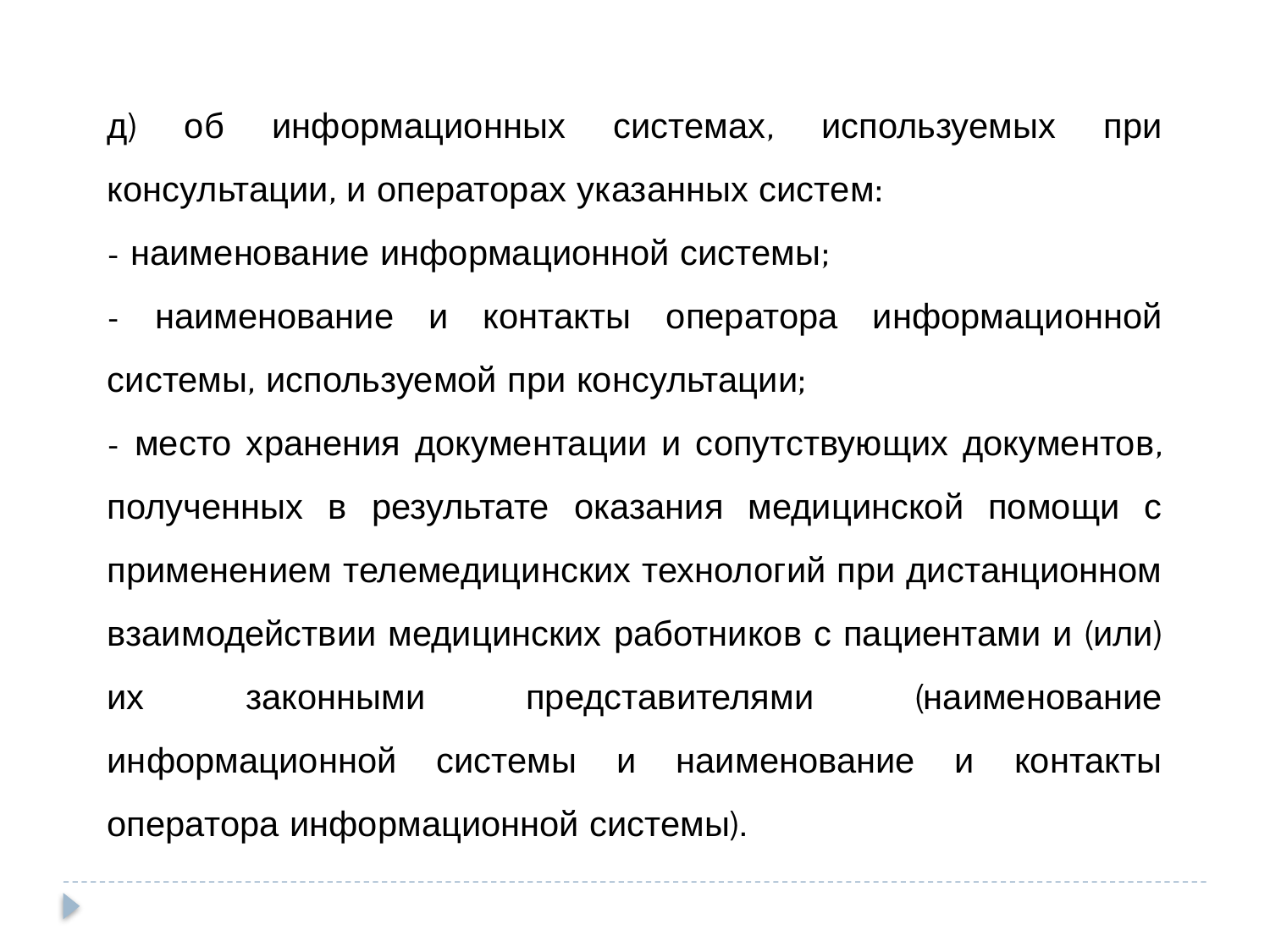

д) об информационных системах, используемых при консультации, и операторах указанных систем:
- наименование информационной системы;
- наименование и контакты оператора информационной системы, используемой при консультации;
- место хранения документации и сопутствующих документов, полученных в результате оказания медицинской помощи с применением телемедицинских технологий при дистанционном взаимодействии медицинских работников с пациентами и (или) их законными представителями (наименование информационной системы и наименование и контакты оператора информационной системы).